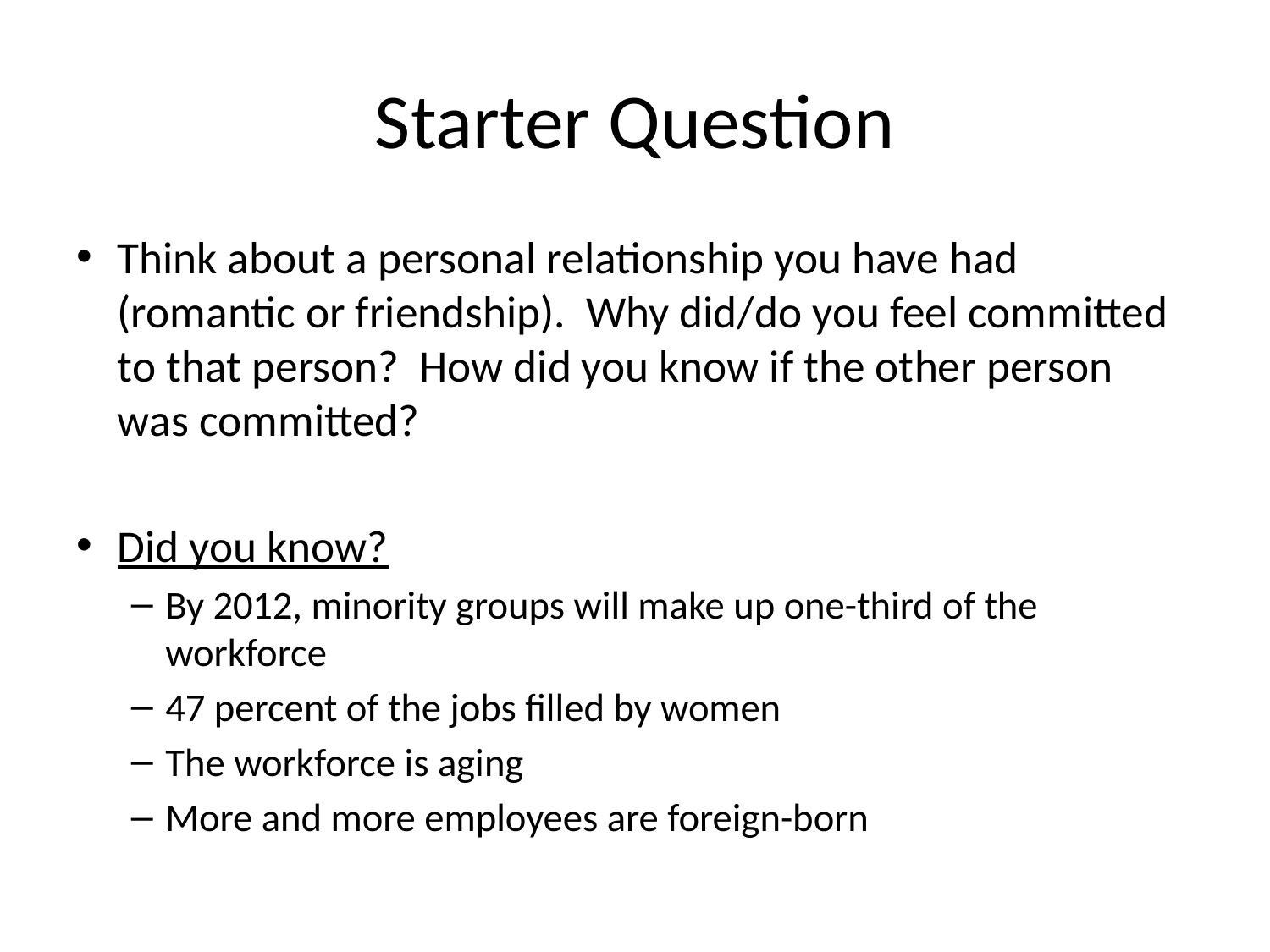

# Starter Question
Think about a personal relationship you have had (romantic or friendship).  Why did/do you feel committed to that person?  How did you know if the other person was committed?

Did you know?
By 2012, minority groups will make up one-third of the workforce
47 percent of the jobs filled by women
The workforce is aging
More and more employees are foreign-born